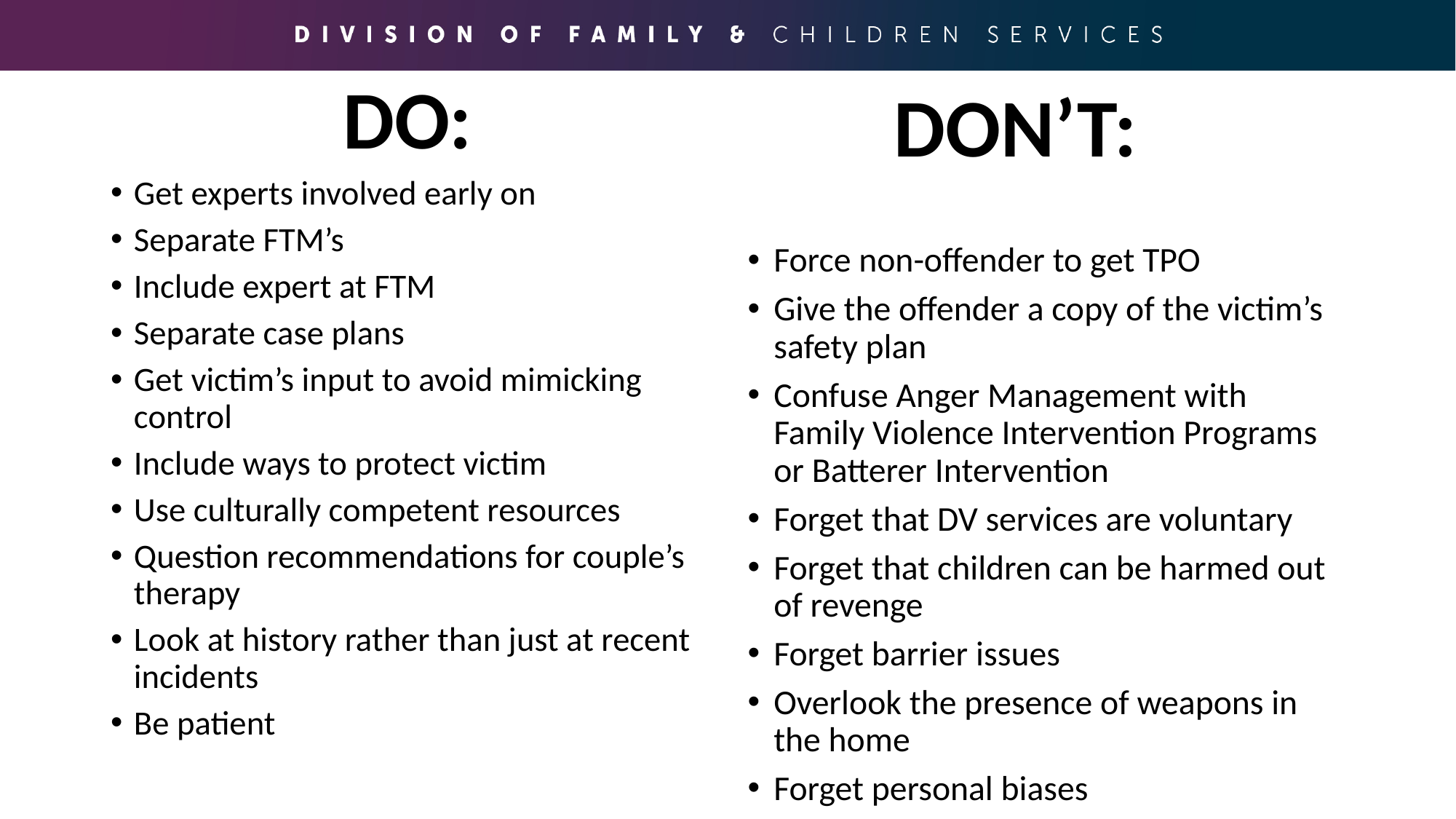

#
DO:
DON’T:
Get experts involved early on
Separate FTM’s
Include expert at FTM
Separate case plans
Get victim’s input to avoid mimicking control
Include ways to protect victim
Use culturally competent resources
Question recommendations for couple’s therapy
Look at history rather than just at recent incidents
Be patient

Force non-offender to get TPO
Give the offender a copy of the victim’s safety plan
Confuse Anger Management with Family Violence Intervention Programs or Batterer Intervention
Forget that DV services are voluntary
Forget that children can be harmed out of revenge
Forget barrier issues
Overlook the presence of weapons in the home
Forget personal biases